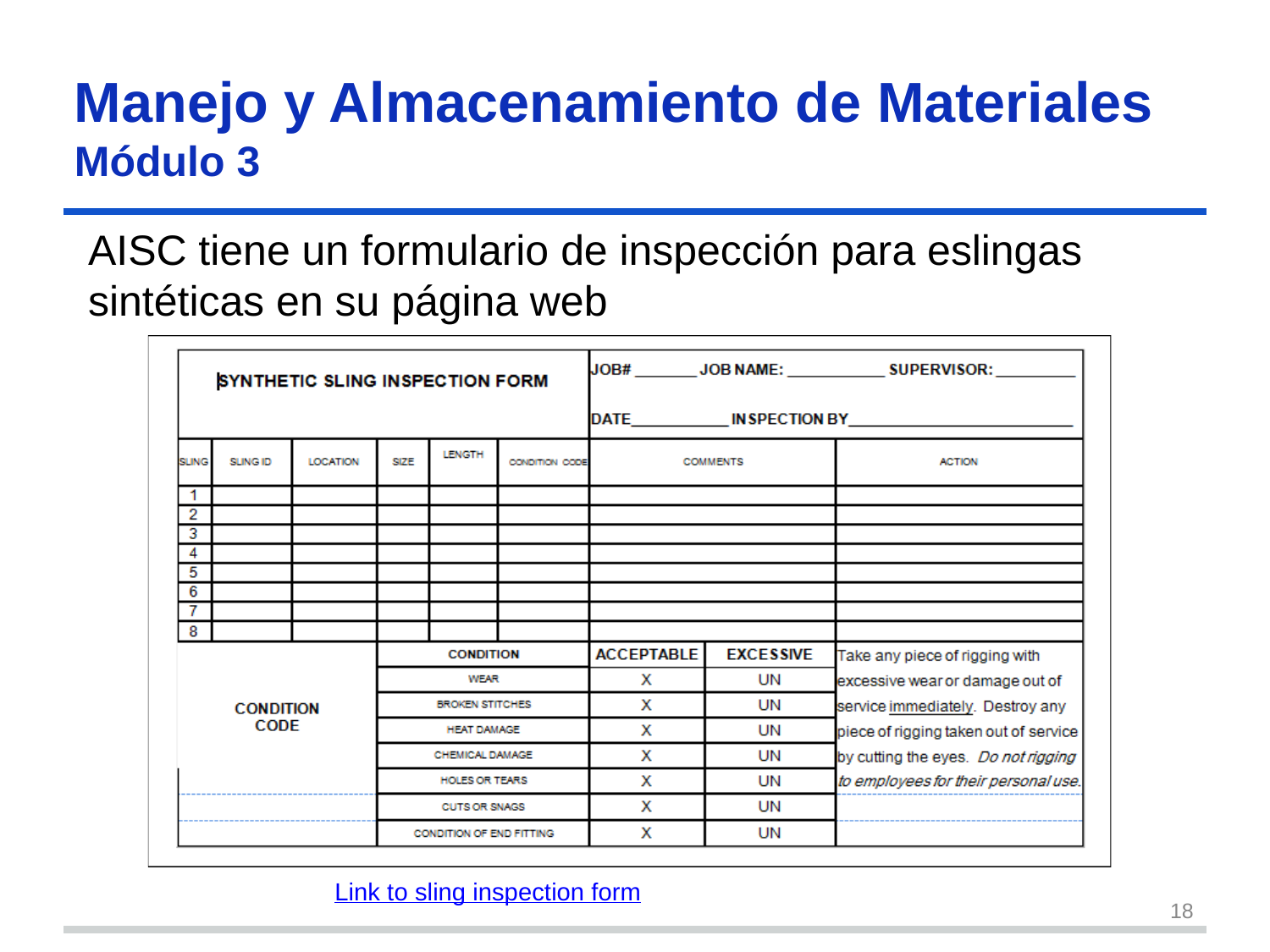

# Manejo y Almacenamiento de Materiales
Módulo 3 s19

AISC tiene un formulario de inspección para eslingas sintéticas en su página web

Link to sling inspection form
18